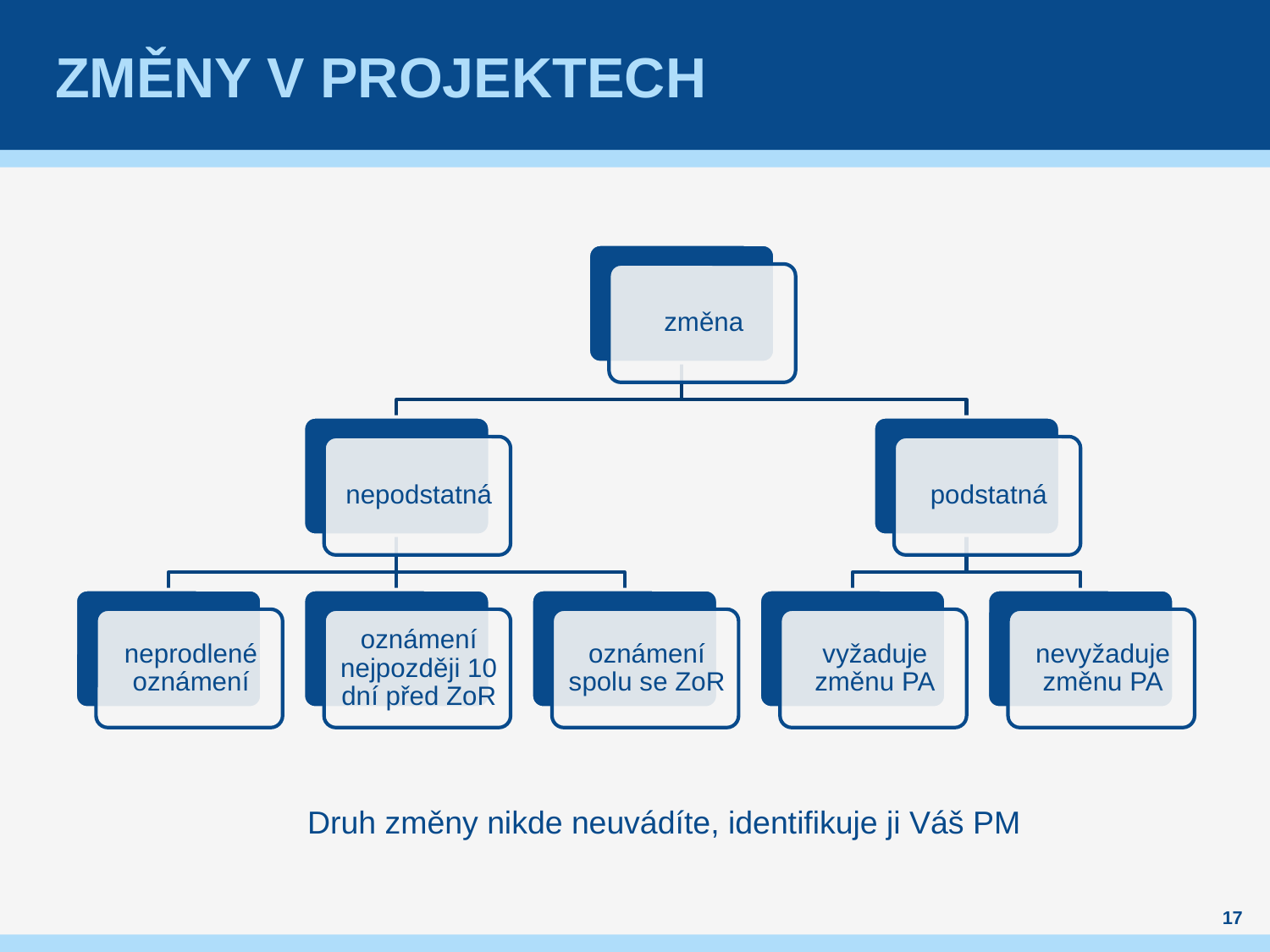

# Změny v projektech
změna
nepodstatná
neprodlené oznámení
oznámení nejpozději 10 dní před ZoR
oznámení spolu se ZoR
podstatná
vyžaduje změnu PA
nevyžaduje změnu PA
         Druh změny nikde neuvádíte, identifikuje ji Váš PM
17